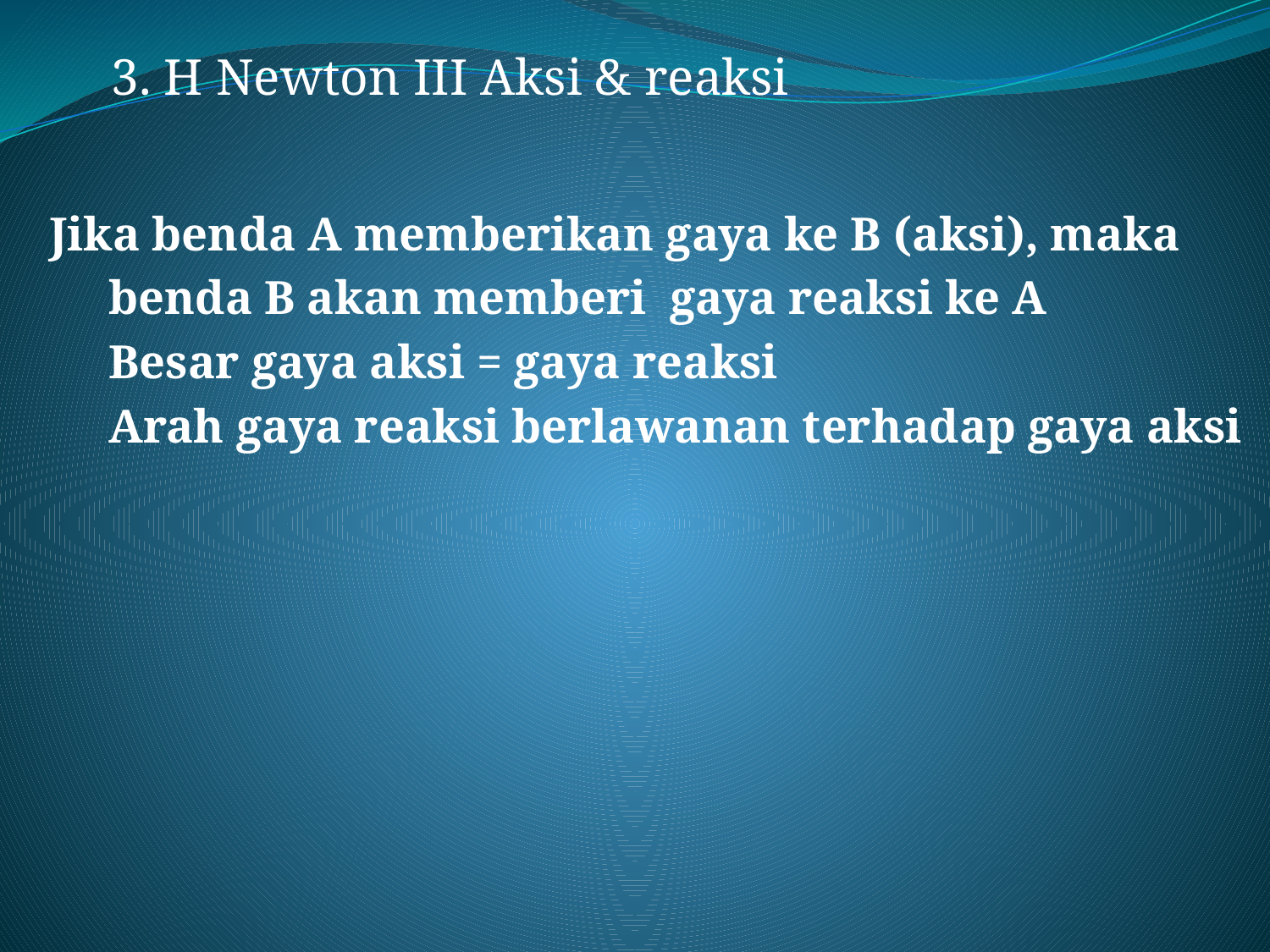

#
3. H Newton III Aksi & reaksi
Jika benda A memberikan gaya ke B (aksi), maka
     benda B akan memberi  gaya reaksi ke A
     Besar gaya aksi = gaya reaksi
     Arah gaya reaksi berlawanan terhadap gaya aksi